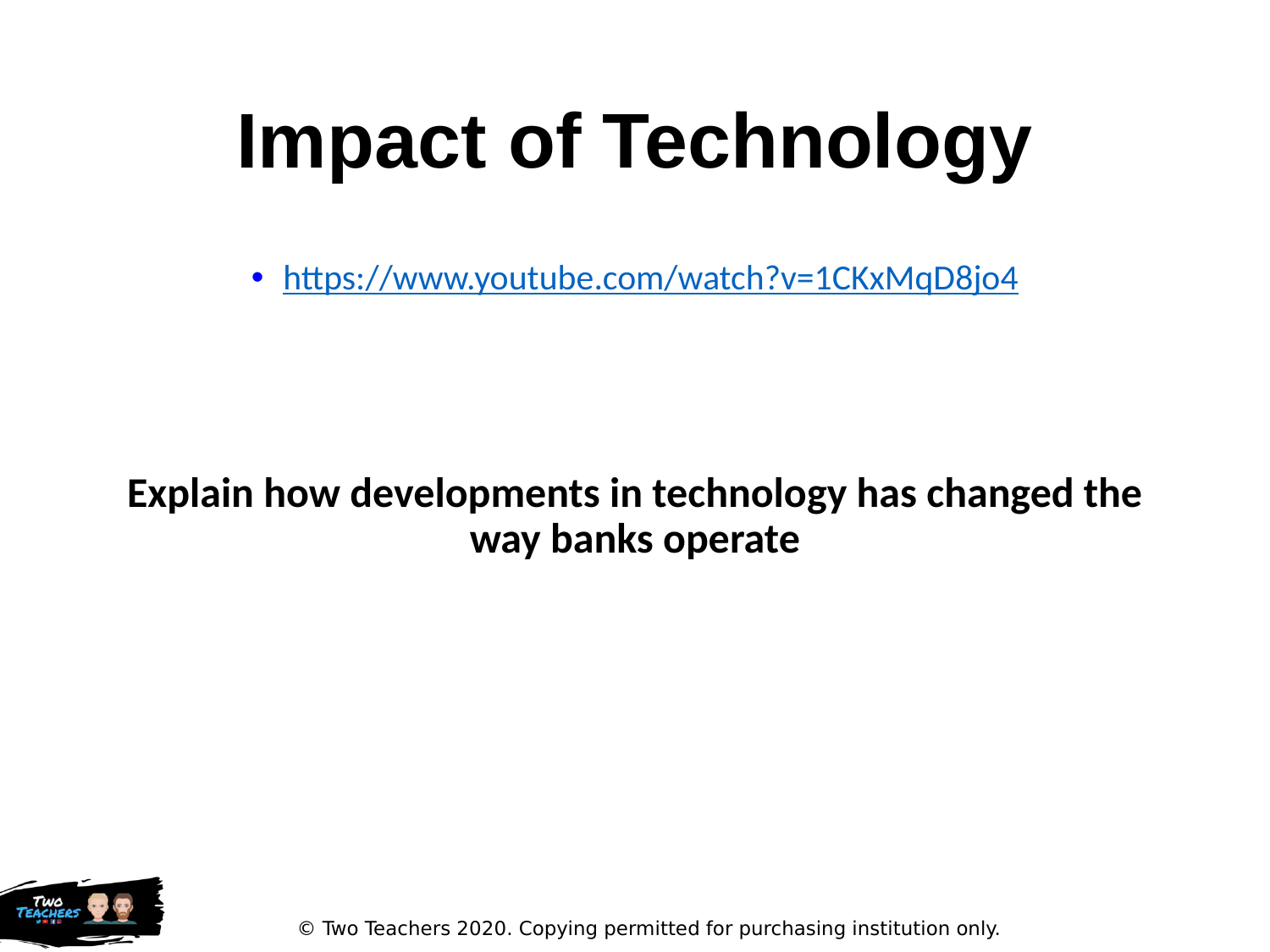

# Impact of Technology
https://www.youtube.com/watch?v=1CKxMqD8jo4

Explain how developments in technology has changed the way banks operate